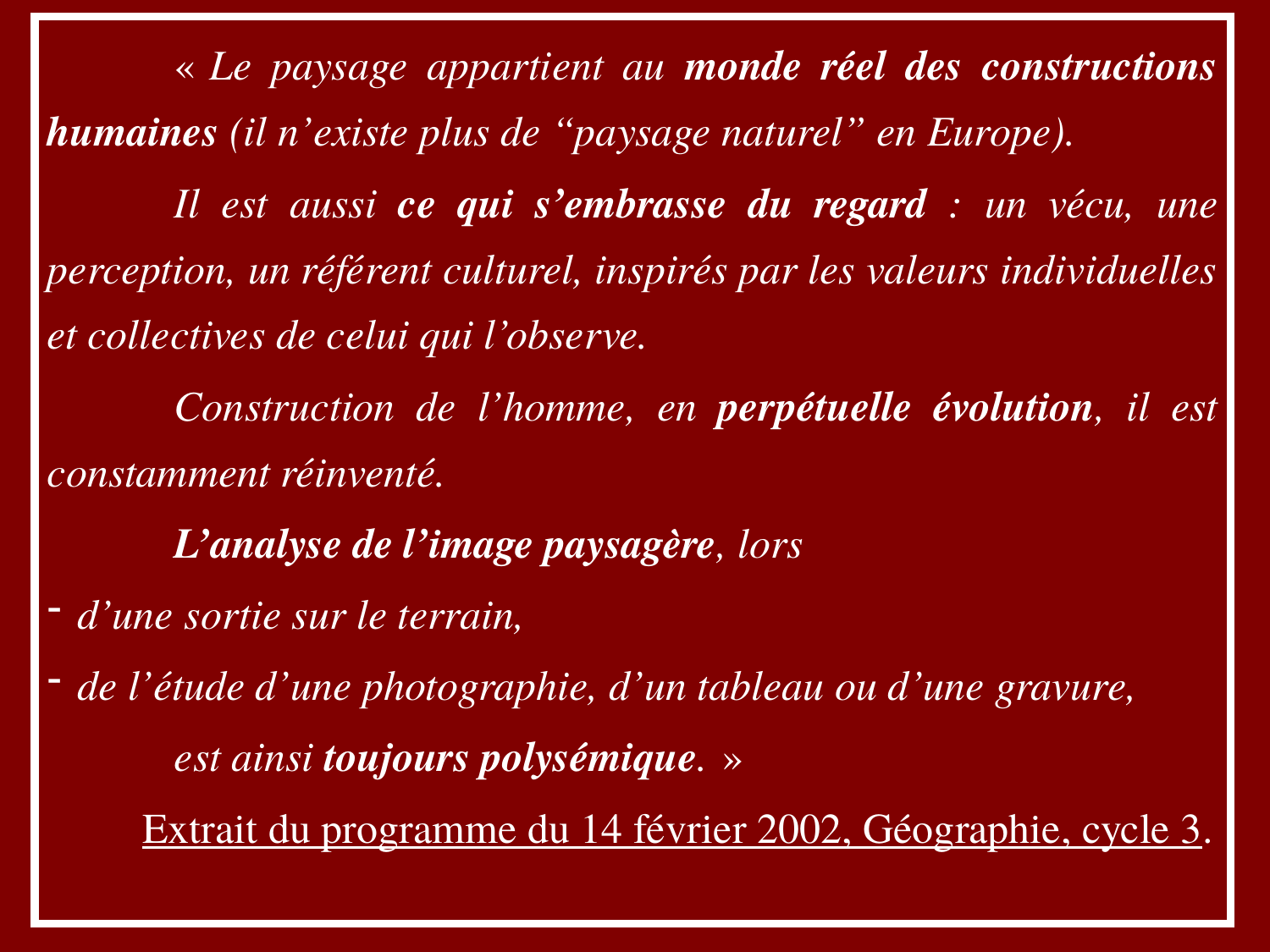

« Le paysage appartient au monde réel des constructions humaines (il n’existe plus de “paysage naturel” en Europe).
	Il est aussi ce qui s’embrasse du regard : un vécu, une perception, un référent culturel, inspirés par les valeurs individuelles et collectives de celui qui l’observe.
	Construction de l’homme, en perpétuelle évolution, il est constamment réinventé.
	L’analyse de l’image paysagère, lors
d’une sortie sur le terrain,
de l’étude d’une photographie, d’un tableau ou d’une gravure,
	est ainsi toujours polysémique. »
         Extrait du programme du 14 février 2002, Géographie, cycle 3.